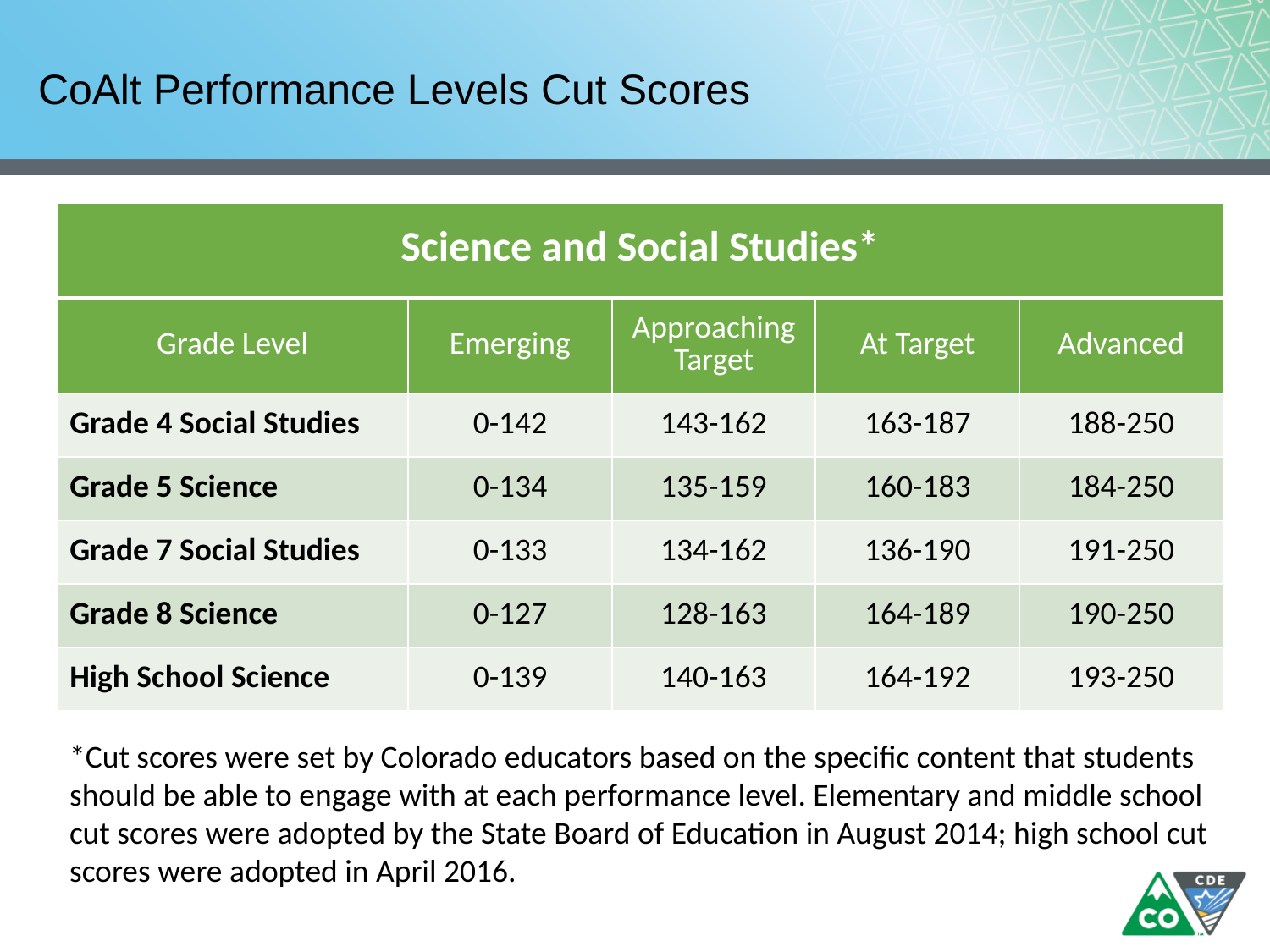

# CoAlt Performance Levels Cut Scores
| Science and Social Studies\* |  |  |  |  |
| --- | --- | --- | --- | --- |
| Grade Level | Emerging | Approaching Target | At Target | Advanced |
| Grade 4 Social Studies | 0-142 | 143-162 | 163-187 | 188-250 |
| Grade 5 Science | 0-134 | 135-159 | 160-183 | 184-250 |
| Grade 7 Social Studies | 0-133 | 134-162 | 136-190 | 191-250 |
| Grade 8 Science | 0-127 | 128-163 | 164-189 | 190-250 |
| High School Science | 0-139 | 140-163 | 164-192 | 193-250 |
*Cut scores were set by Colorado educators based on the specific content that students should be able to engage with at each performance level. Elementary and middle school cut scores were adopted by the State Board of Education in August 2014; high school cut scores were adopted in April 2016.